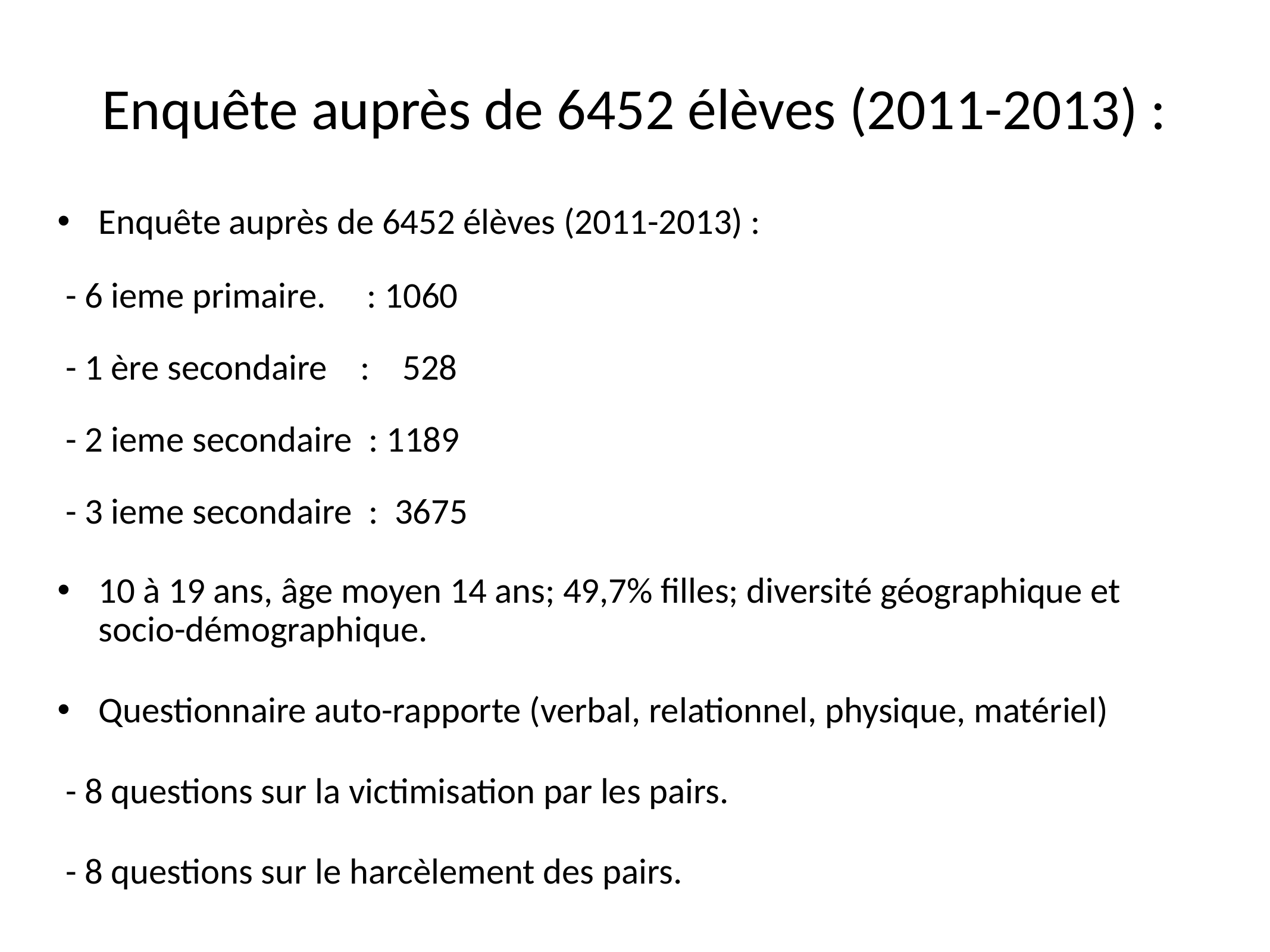

# Enquête auprès de 6452 élèves (2011-2013) :
Enquête auprès de 6452 élèves (2011-2013) :
 - 6 ieme primaire.     : 1060
 - 1 ère secondaire    :    528
 - 2 ieme secondaire  : 1189
 - 3 ieme secondaire  :  3675
10 à 19 ans, âge moyen 14 ans; 49,7% filles; diversité géographique et socio-démographique.
Questionnaire auto-rapporte (verbal, relationnel, physique, matériel)
 - 8 questions sur la victimisation par les pairs.
 - 8 questions sur le harcèlement des pairs.